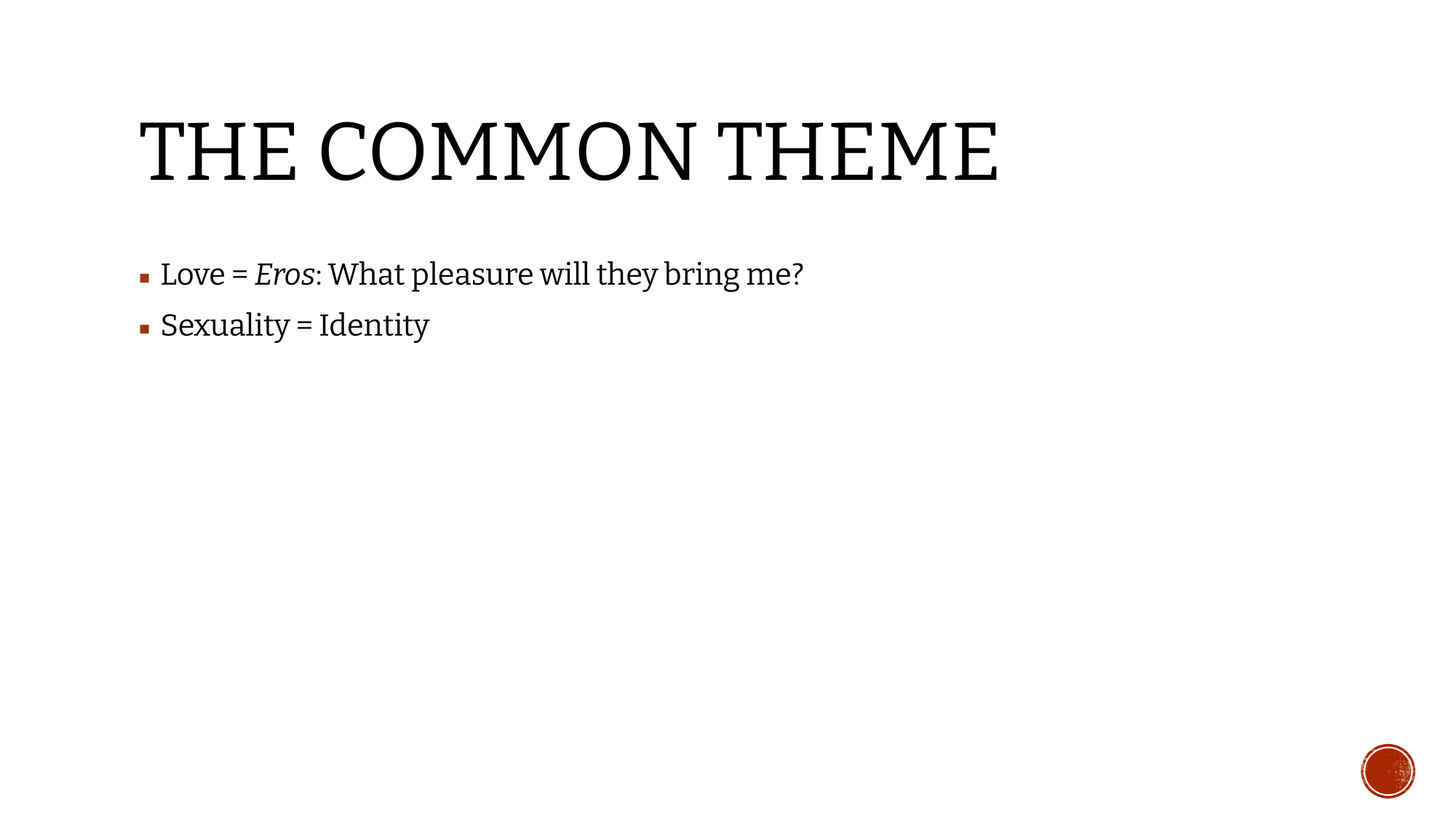

# THE COMMON THEME
Love = Eros: What pleasure will they bring me?
Sexuality = Identity